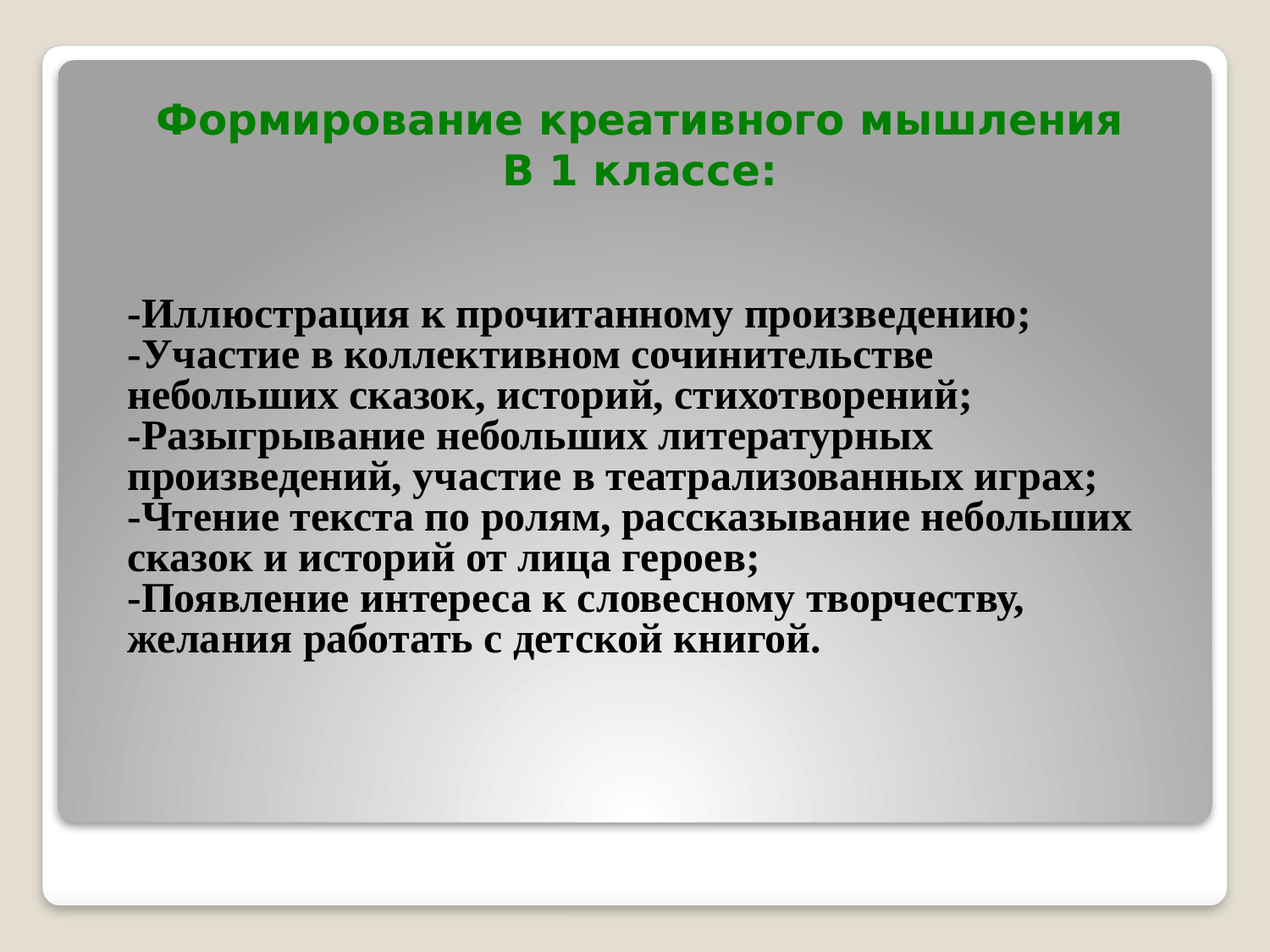

Формирование креативного мышления
В 1 классе:

-Иллюстрация к прочитанному произведению;
-Участие в коллективном сочинительстве небольших сказок, историй, стихотворений;
-Разыгрывание небольших литературных произведений, участие в театрализованных играх;
-Чтение текста по ролям, рассказывание небольших сказок и историй от лица героев;
-Появление интереса к словесному творчеству, желания работать с детской книгой.

#